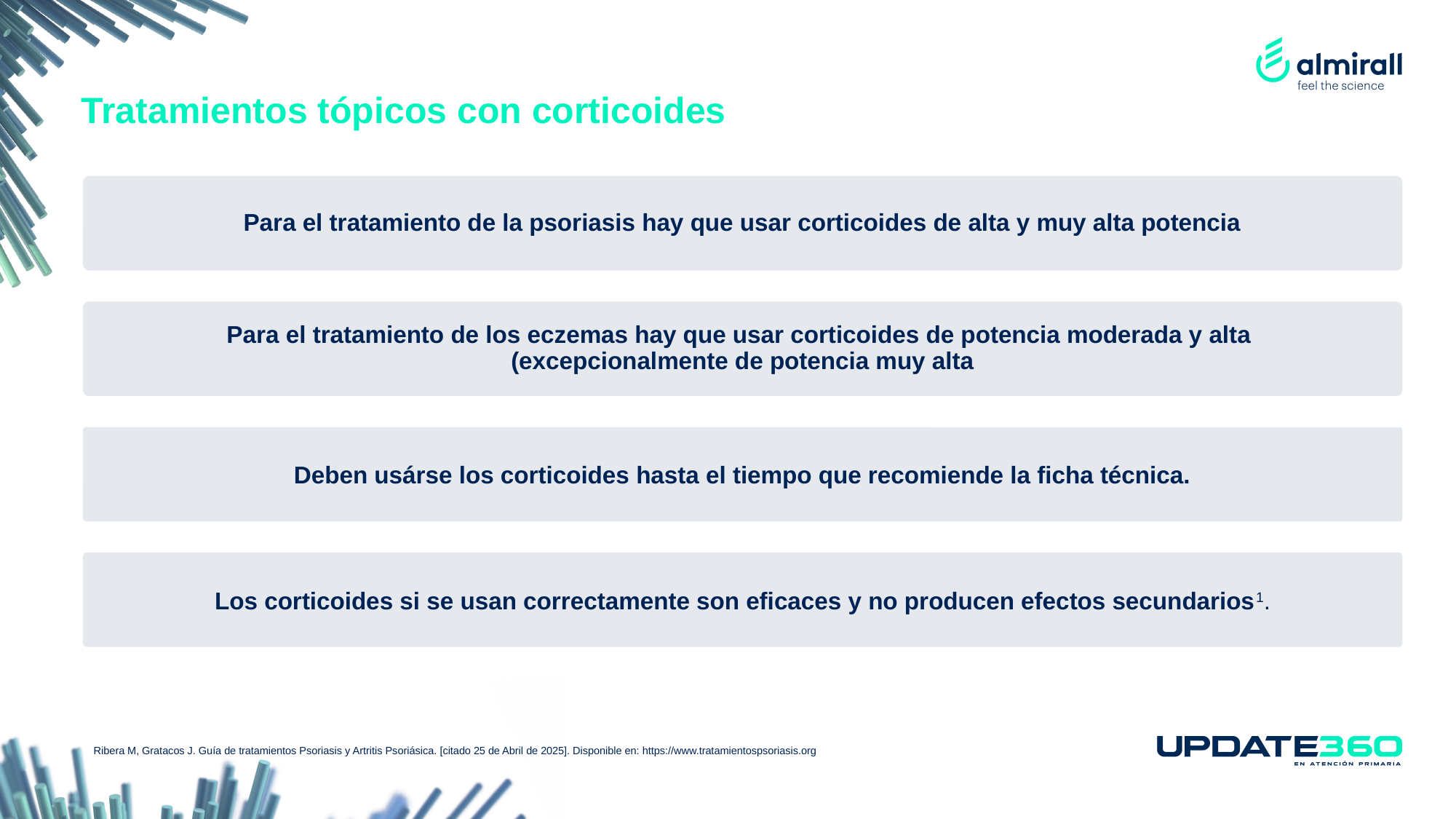

# Tratamientos tópicos con corticoides
Para el tratamiento de la psoriasis hay que usar corticoides de alta y muy alta potencia
Para el tratamiento de los eczemas hay que usar corticoides de potencia moderada y alta
(excepcionalmente de potencia muy alta
Deben usárse los corticoides hasta el tiempo que recomiende la ficha técnica.
Los corticoides si se usan correctamente son eficaces y no producen efectos secundarios1.
Ribera M, Gratacos J. Guía de tratamientos Psoriasis y Artritis Psoriásica. [citado 25 de Abril de 2025]. Disponible en: https://www.tratamientospsoriasis.org